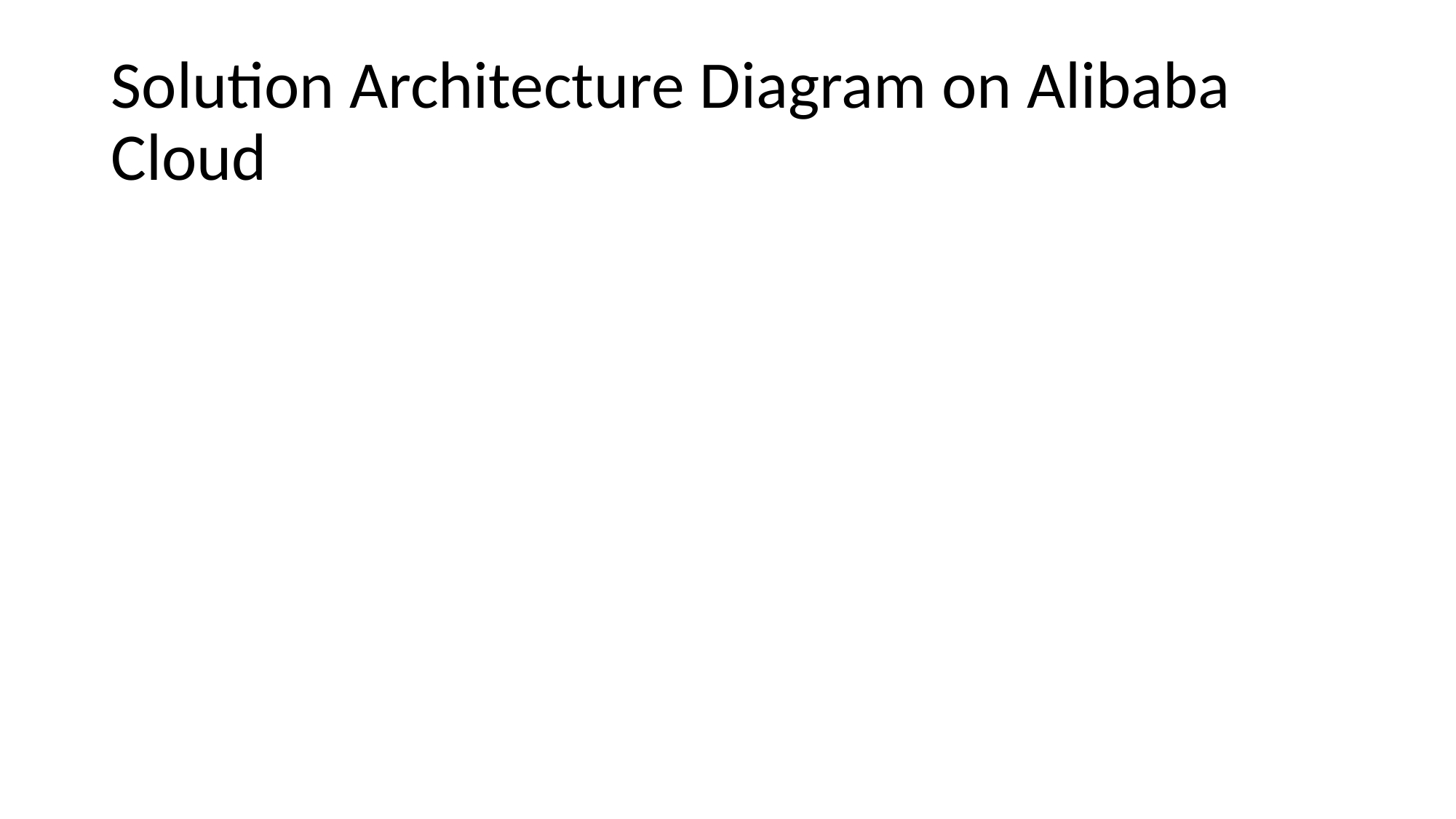

# Solution Architecture Diagram on Alibaba Cloud